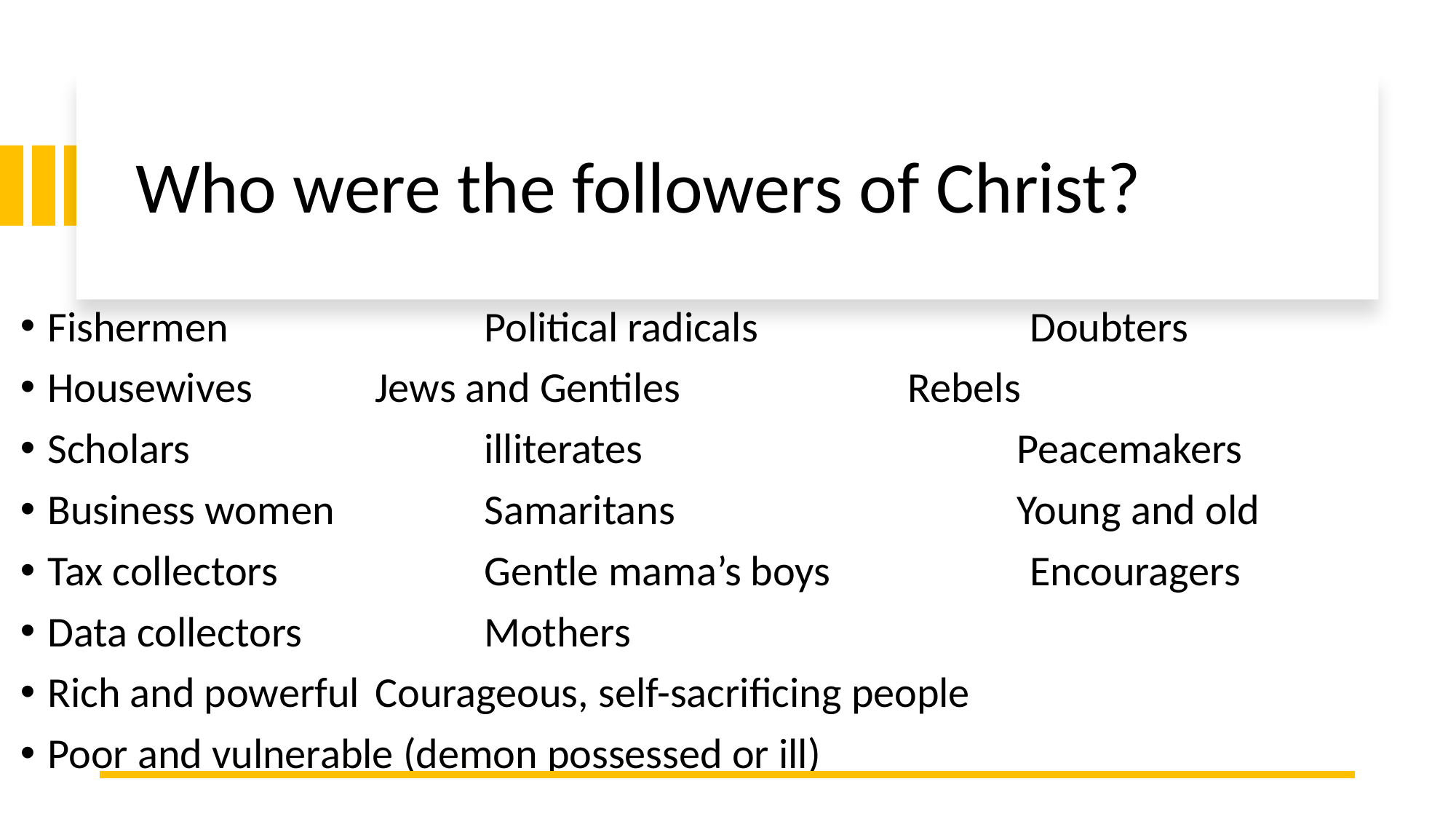

# Who were the followers of Christ?

Fishermen			Political radicals			Doubters
Housewives		Jews and Gentiles		          Rebels
Scholars			illiterates			          Peacemakers
Business women		Samaritans			          Young and old
Tax collectors		Gentle mama’s boys	  	Encouragers
Data collectors		Mothers
Rich and powerful	Courageous, self-sacrificing people
Poor and vulnerable (demon possessed or ill)